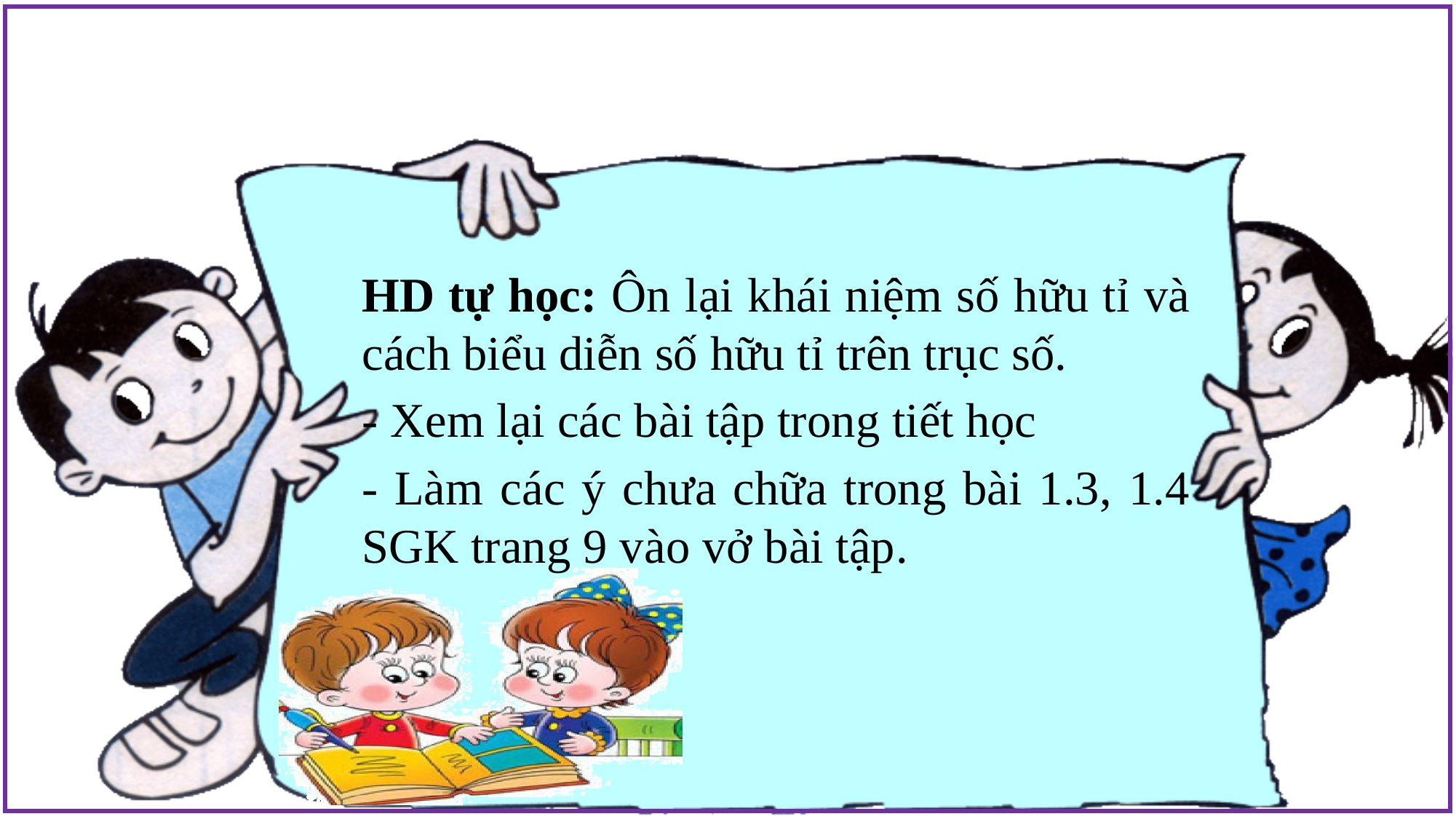

HD tự học: Ôn lại khái niệm số hữu tỉ và cách biểu diễn số hữu tỉ trên trục số.
- Xem lại các bài tập trong tiết học
- Làm các ý chưa chữa trong bài 1.3, 1.4 SGK trang 9 vào vở bài tập.